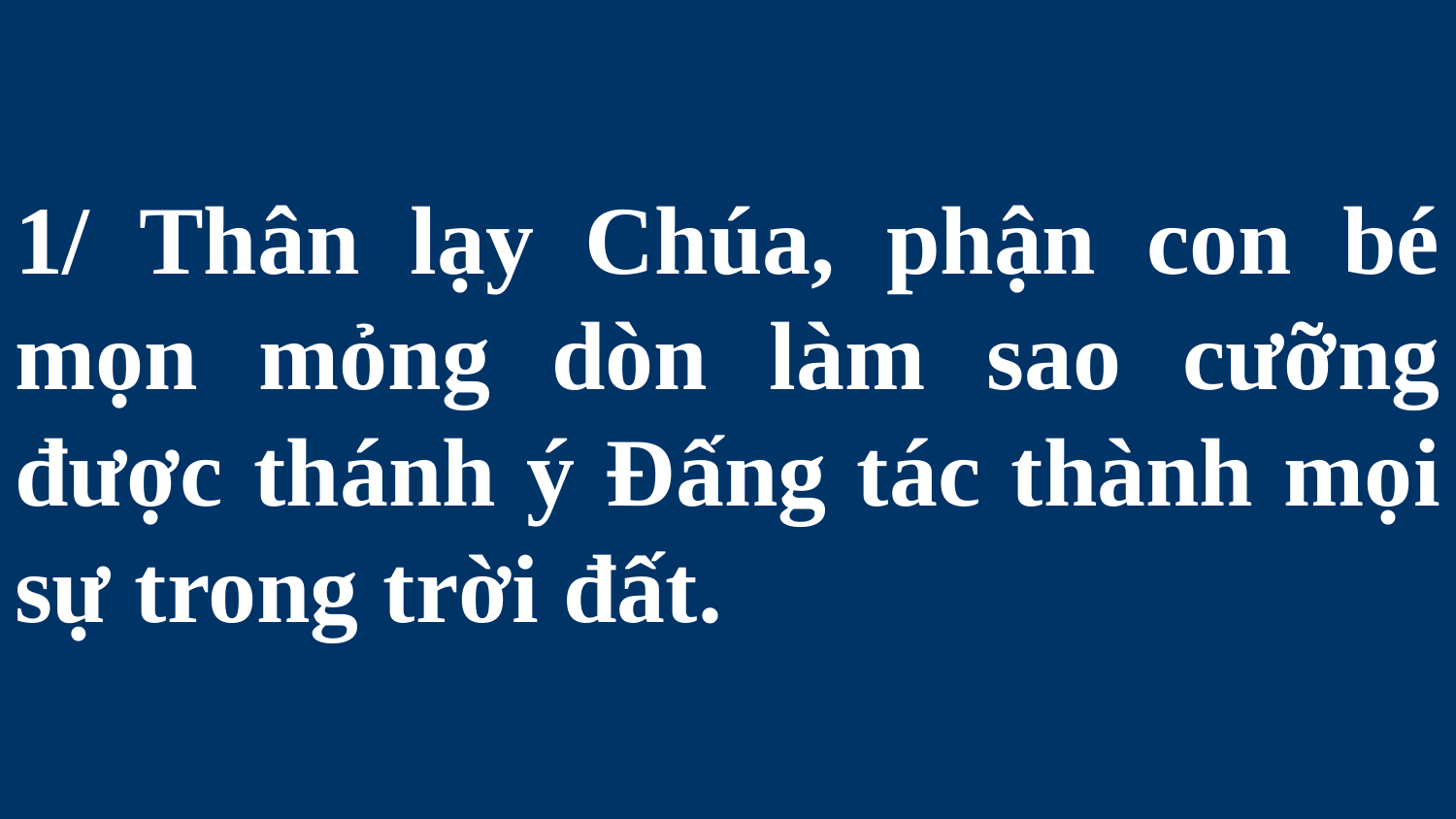

# 1/ Thân lạy Chúa, phận con bé mọn mỏng dòn làm sao cưỡng được thánh ý Đấng tác thành mọi sự trong trời đất.